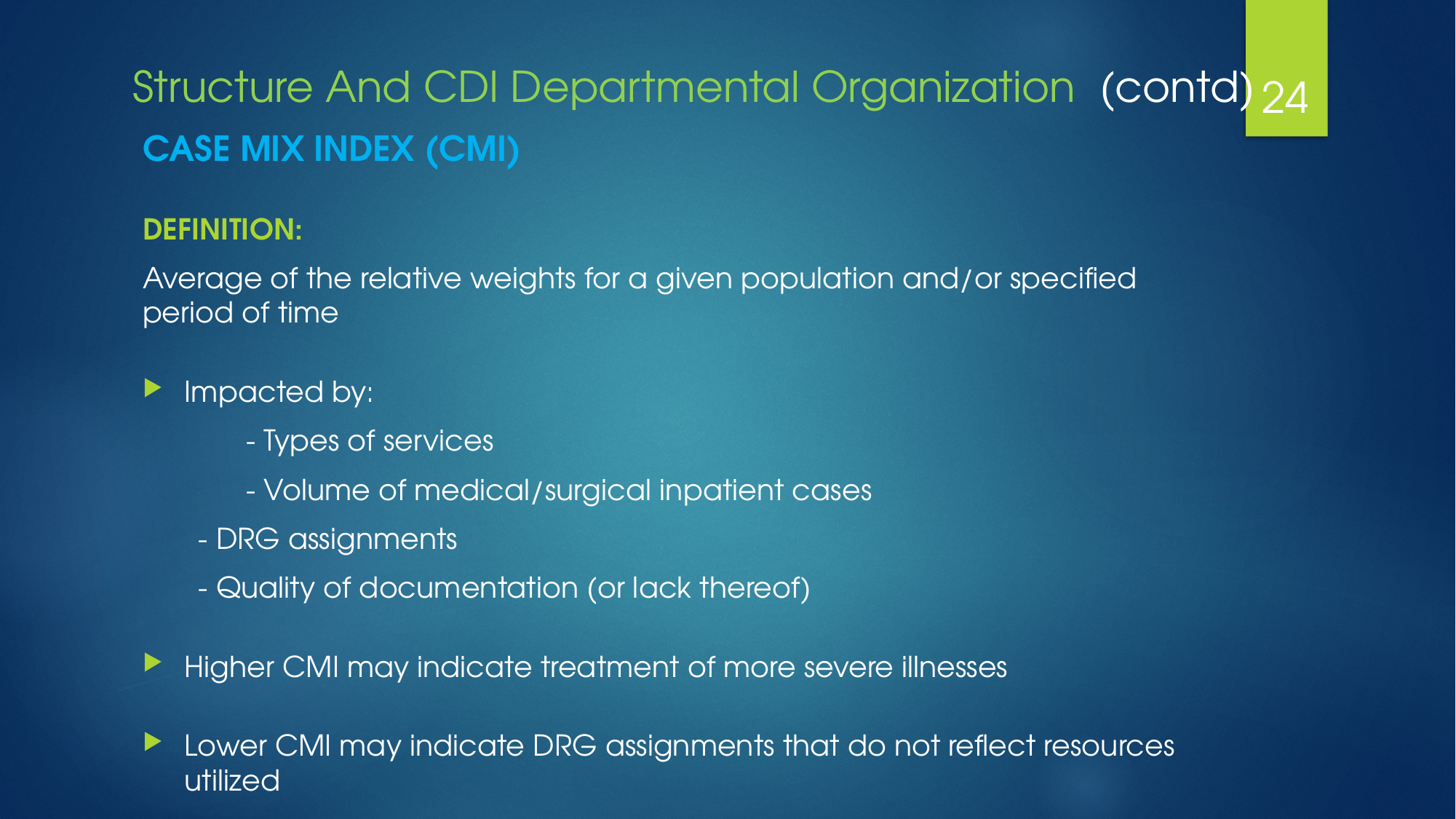

24
# Structure And CDI Departmental Organization  (contd)
CASE MIX INDEX (CMI)

DEFINITION:
Average of the relative weights for a given population and/or specified period of time

Impacted by:
	- Types of services
 	- Volume of medical/surgical inpatient cases
       - DRG assignments
       - Quality of documentation (or lack thereof)

Higher CMI may indicate treatment of more severe illnesses

Lower CMI may indicate DRG assignments that do not reflect resources utilized